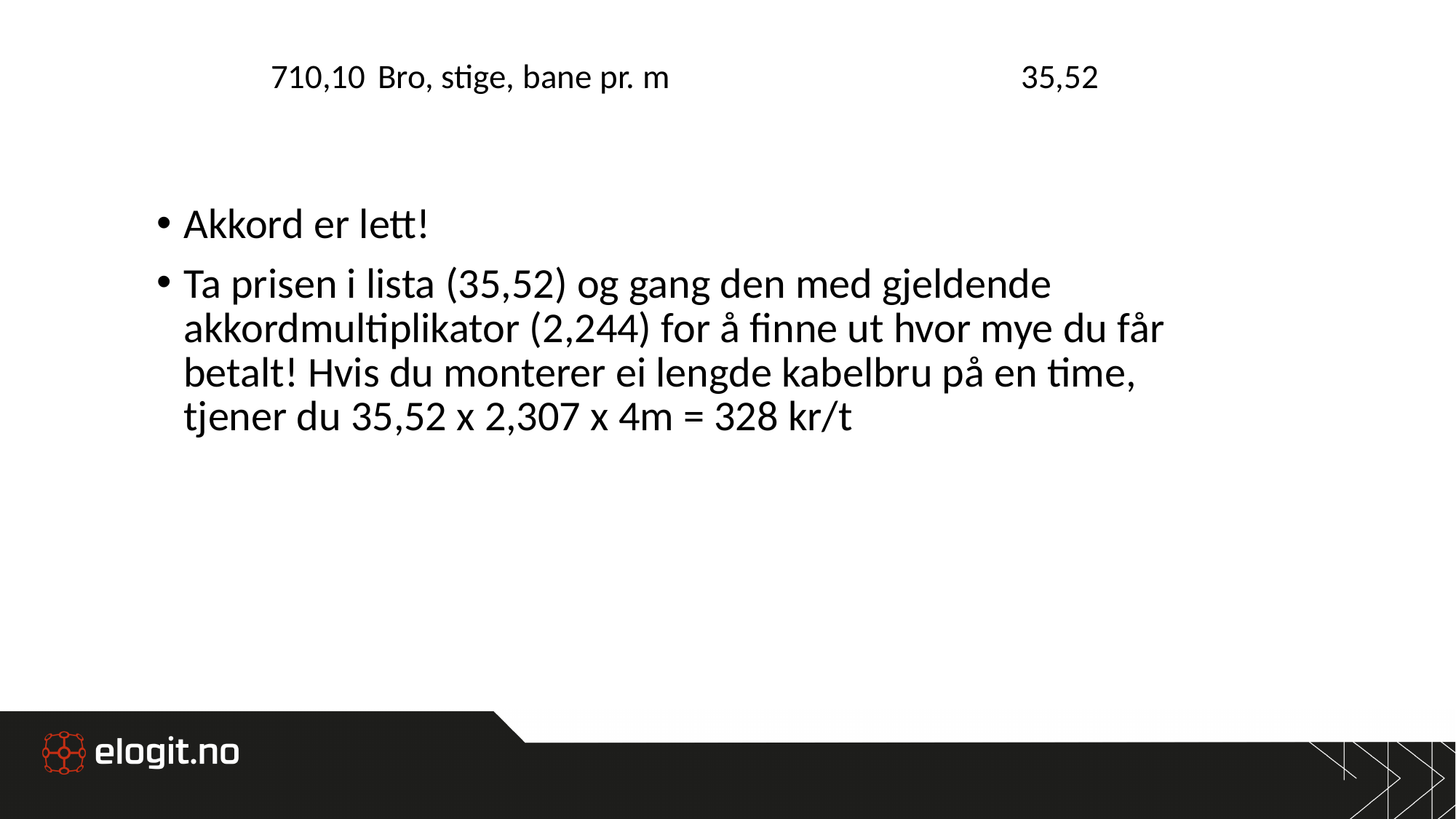

# 710,10	Bro, stige, bane pr. m							35,52
Akkord er lett!
Ta prisen i lista (35,52) og gang den med gjeldende akkordmultiplikator (2,244) for å finne ut hvor mye du får betalt! Hvis du monterer ei lengde kabelbru på en time, tjener du 35,52 x 2,307 x 4m = 328 kr/t